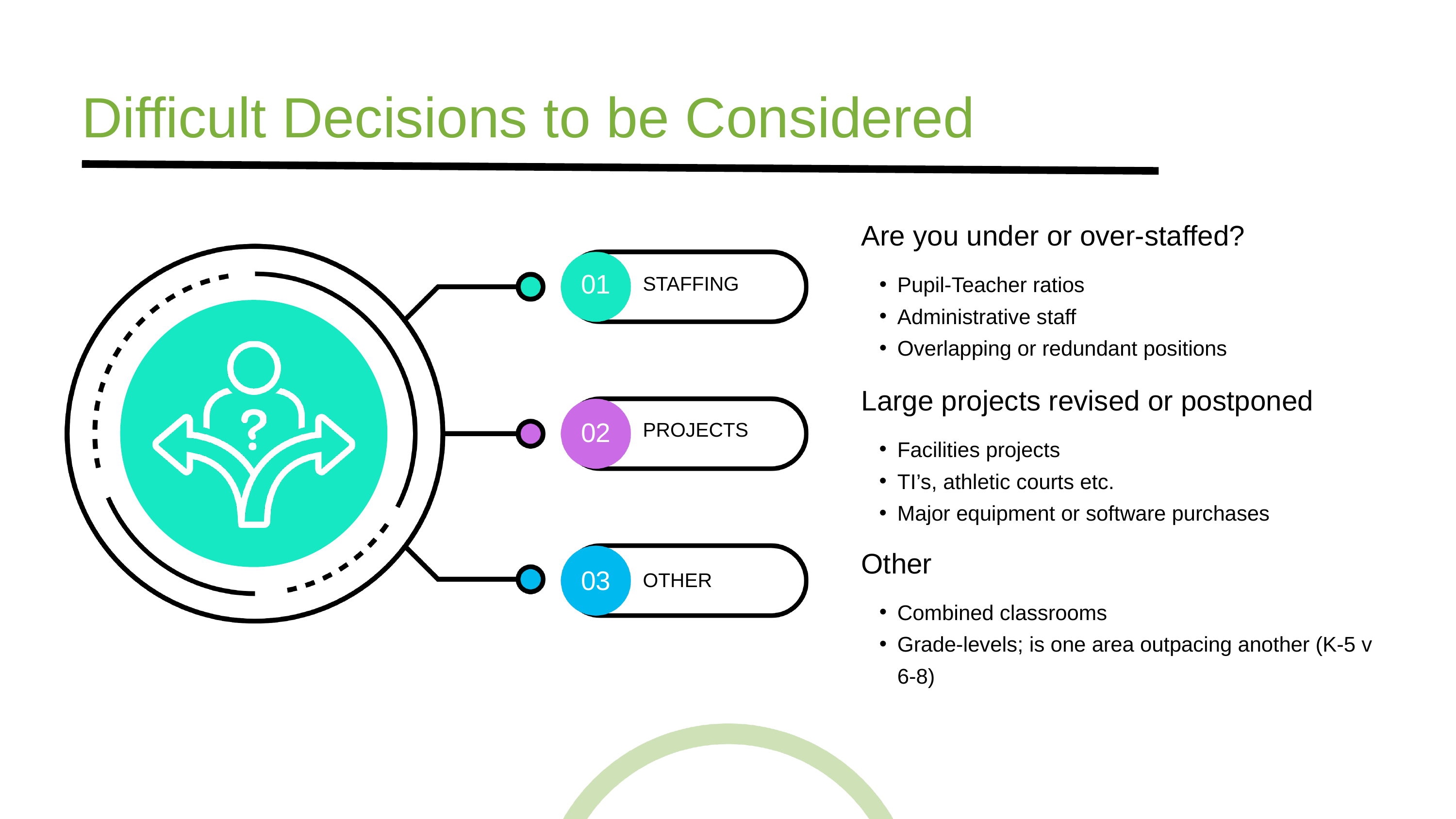

Difficult Decisions to be Considered

Are you under or over-staffed?

Pupil-Teacher ratios
Administrative staff
Overlapping or redundant positions
01
STAFFING

Large projects revised or postponed

02
PROJECTS
Facilities projects
TI’s, athletic courts etc.
Major equipment or software purchases

Other
03
OTHER
Combined classrooms
Grade-levels; is one area outpacing another (K-5 v 6-8)